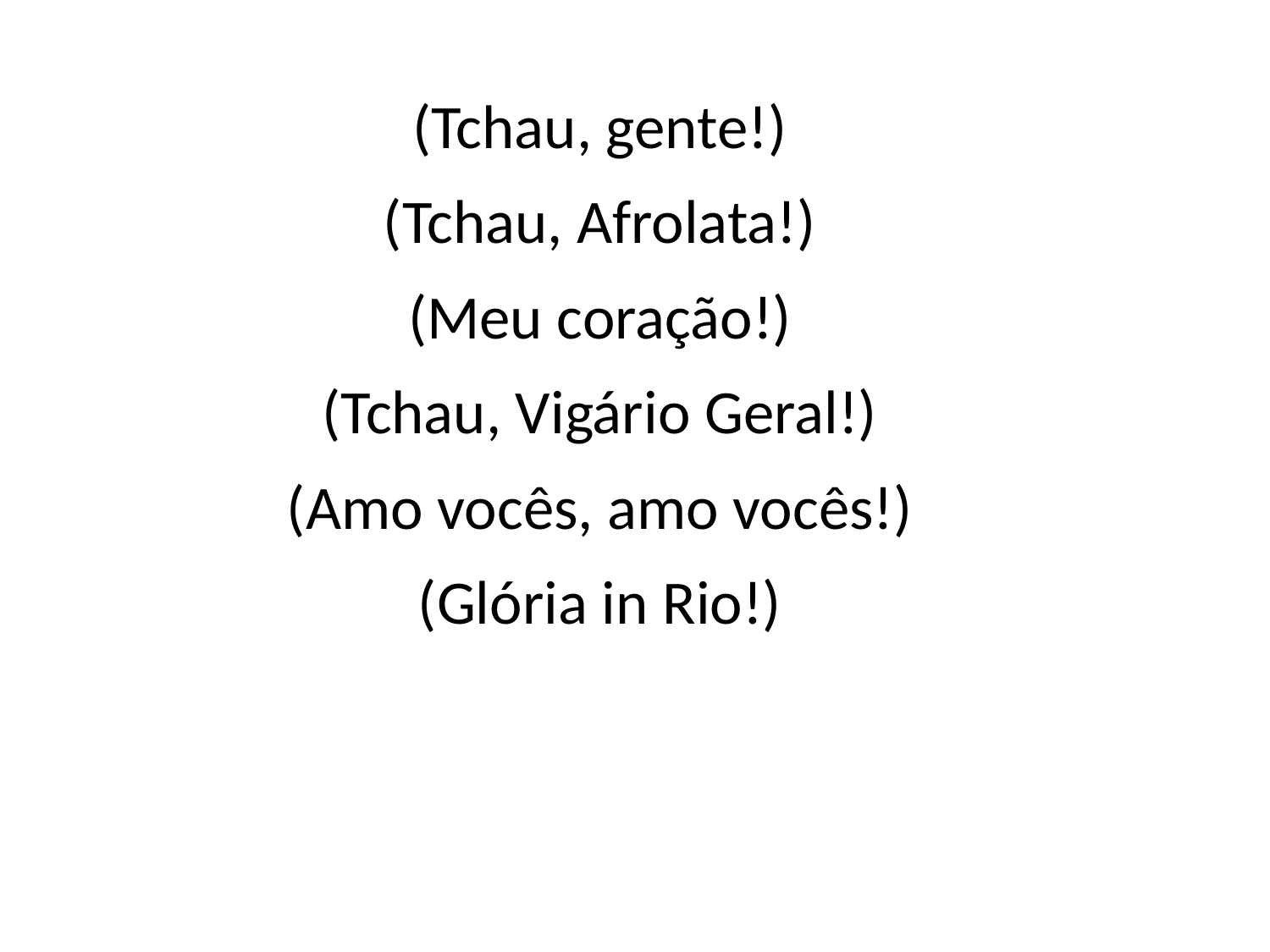

(Tchau, gente!)

(Tchau, Afrolata!)

(Meu coração!)

(Tchau, Vigário Geral!)

(Amo vocês, amo vocês!)

(Glória in Rio!)
#